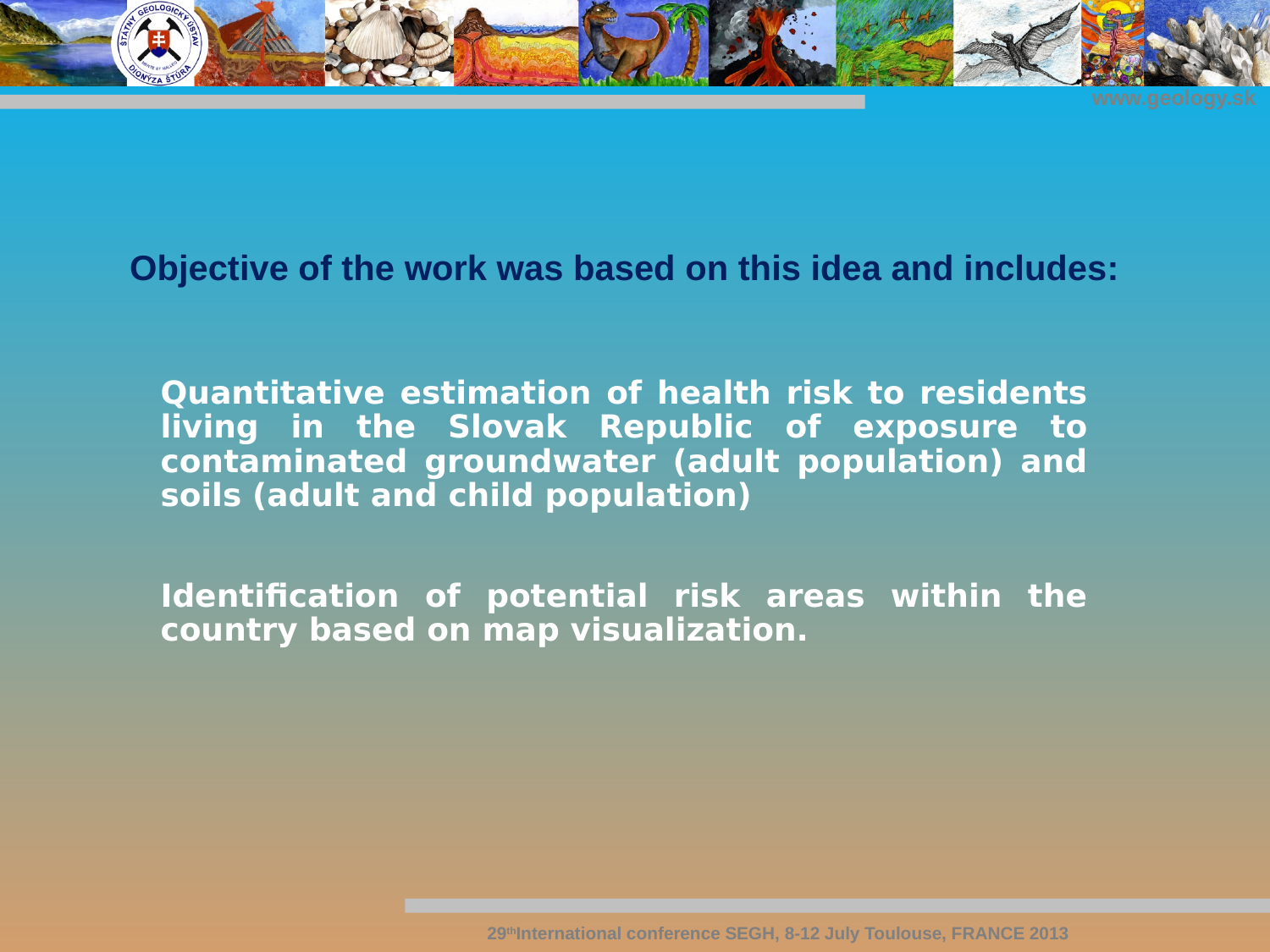

Objective of the work was based on this idea and includes:
Quantitative estimation of health risk to residents living in the Slovak Republic of exposure to contaminated groundwater (adult population) and soils (adult and child population)

Identification of potential risk areas within the country based on map visualization.
29thInternational conference SEGH, 8-12 July Toulouse, FRANCE 2013